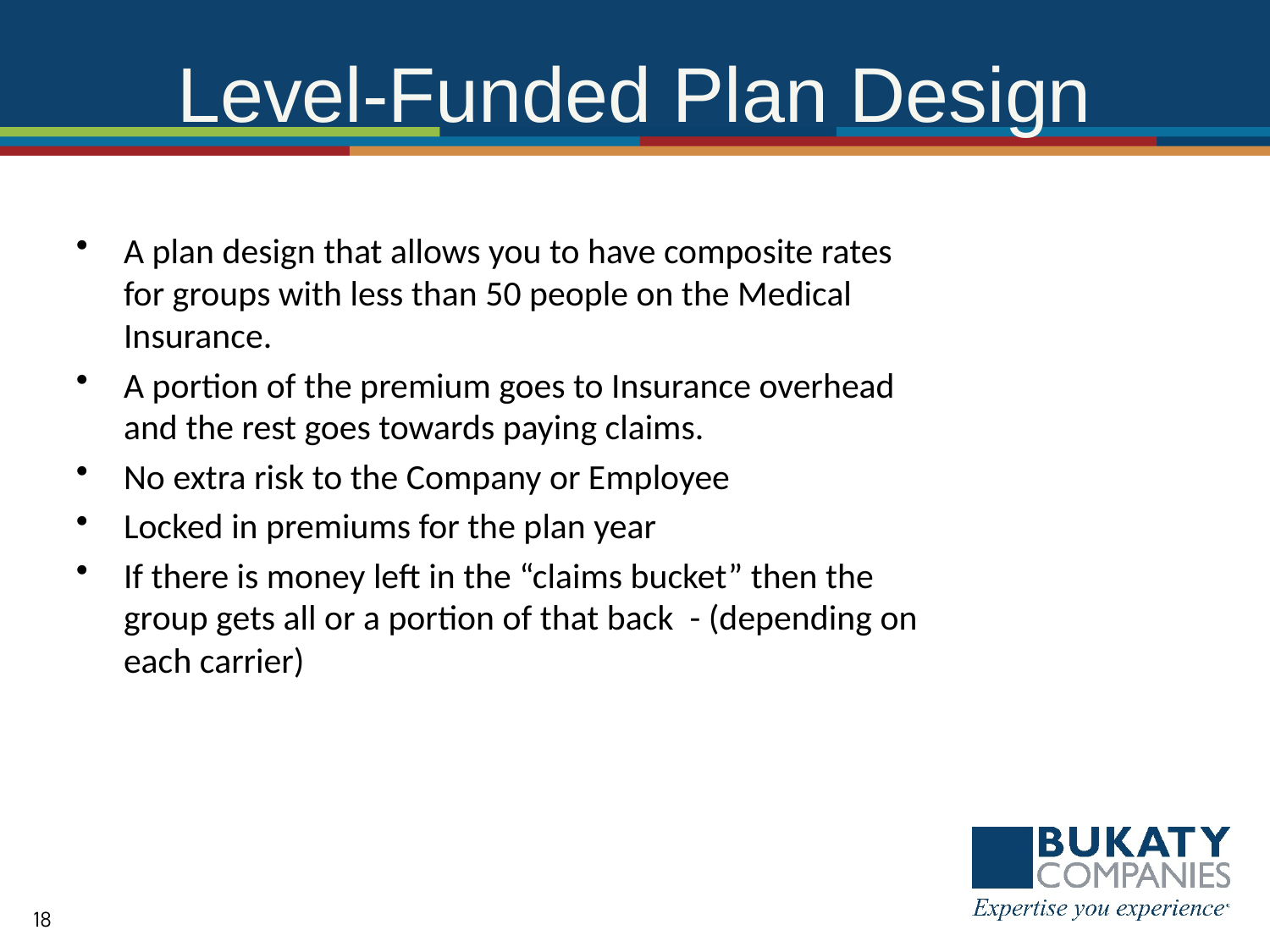

# Level-Funded Plan Design
A plan design that allows you to have composite rates for groups with less than 50 people on the Medical Insurance.
A portion of the premium goes to Insurance overhead and the rest goes towards paying claims.
No extra risk to the Company or Employee
Locked in premiums for the plan year
If there is money left in the “claims bucket” then the group gets all or a portion of that back  - (depending on each carrier)
18